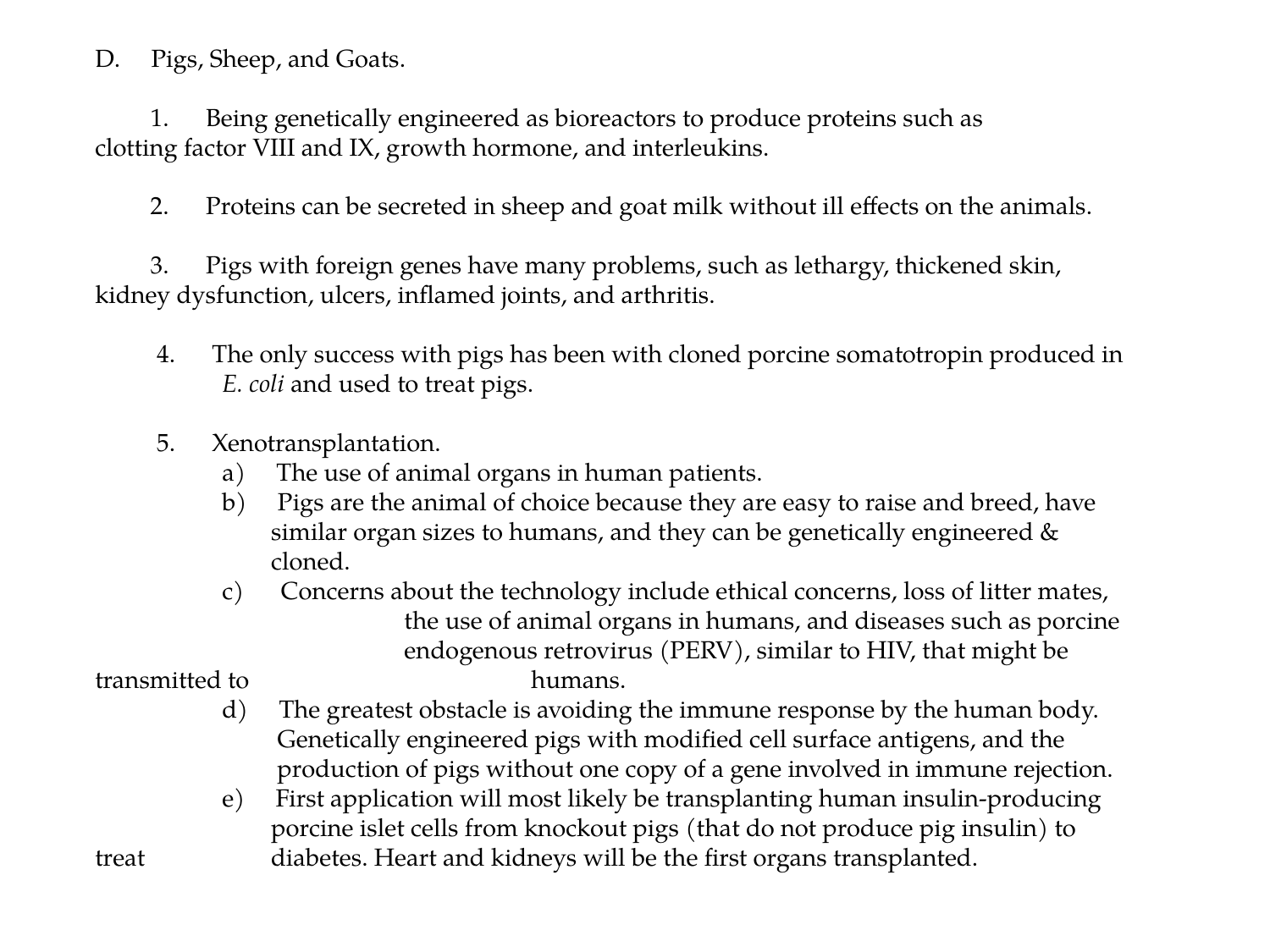

D.     Pigs, Sheep, and Goats.

         1.      Being genetically engineered as bioreactors to produce proteins such as 	clotting factor VIII and IX, growth hormone, and interleukins.

         2.      Proteins can be secreted in sheep and goat milk without ill effects on the animals.

         3.      Pigs with foreign genes have many problems, such as lethargy, thickened skin, 	kidney dysfunction, ulcers, inflamed joints, and arthritis.

          4.      The only success with pigs has been with cloned porcine somatotropin produced in 	E. coli and used to treat pigs.

          5.      Xenotransplantation.
	a)     The use of animal organs in human patients.
	b)     Pigs are the animal of choice because they are easy to raise and breed, have 	    	        similar organ sizes to humans, and they can be genetically engineered & 	  	        cloned.
	c)      Concerns about the technology include ethical concerns, loss of litter mates, 	   	         the use of animal organs in humans, and diseases such as porcine 	 	         endogenous retrovirus (PERV), similar to HIV, that might be transmitted to 		         humans.
	d)     The greatest obstacle is avoiding the immune response by the human body.
	         Genetically engineered pigs with modified cell surface antigens, and the 	 	         production of pigs without one copy of a gene involved in immune rejection.
	e)     First application will most likely be transplanting human insulin-producing 		        porcine islet cells from knockout pigs (that do not produce pig insulin) to treat 	        diabetes. Heart and kidneys will be the first organs transplanted.